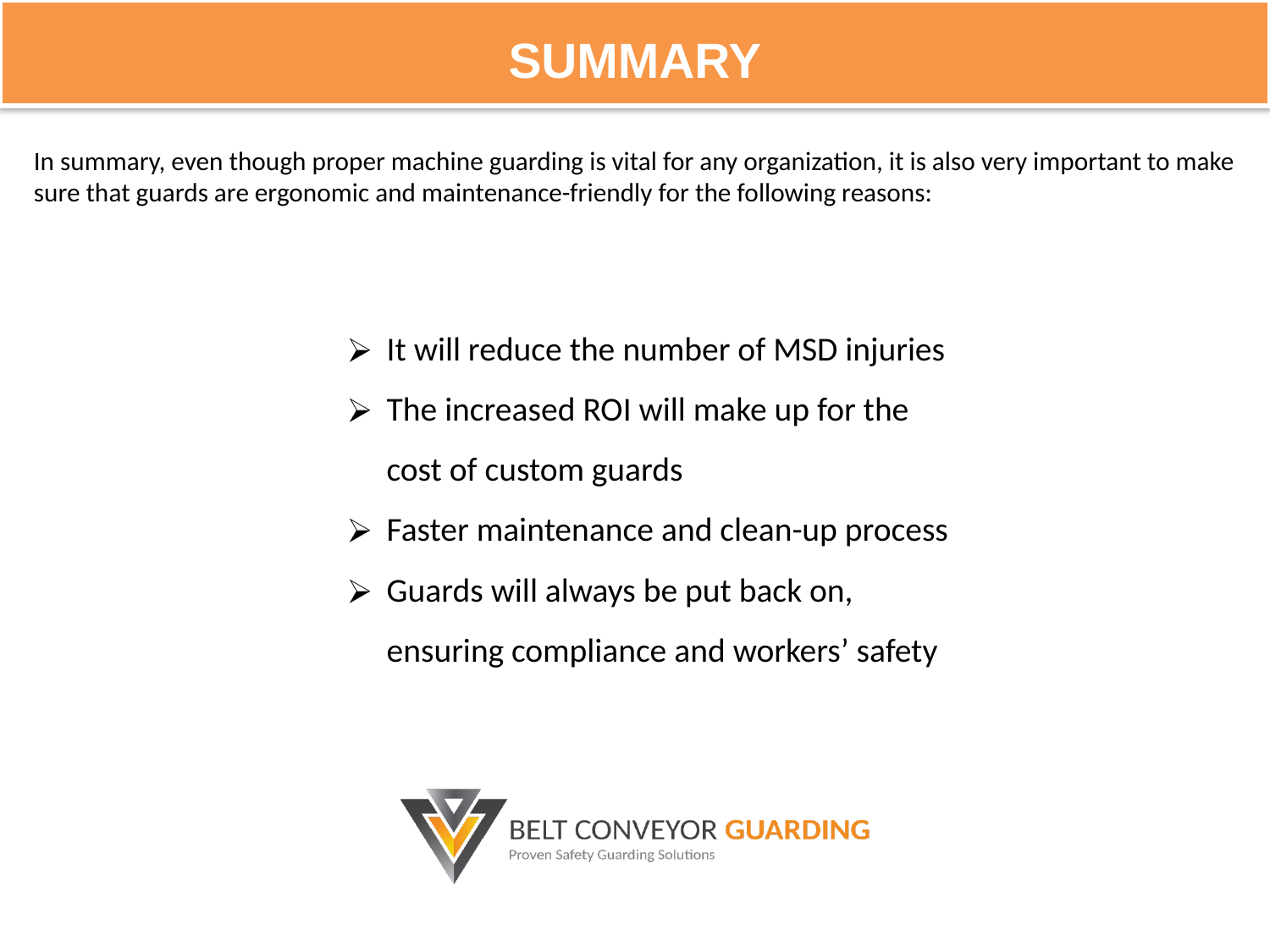

SUMMARY
In summary, even though proper machine guarding is vital for any organization, it is also very important to make sure that guards are ergonomic and maintenance-friendly for the following reasons:
It will reduce the number of MSD injuries
The increased ROI will make up for the cost of custom guards
Faster maintenance and clean-up process
Guards will always be put back on, ensuring compliance and workers’ safety